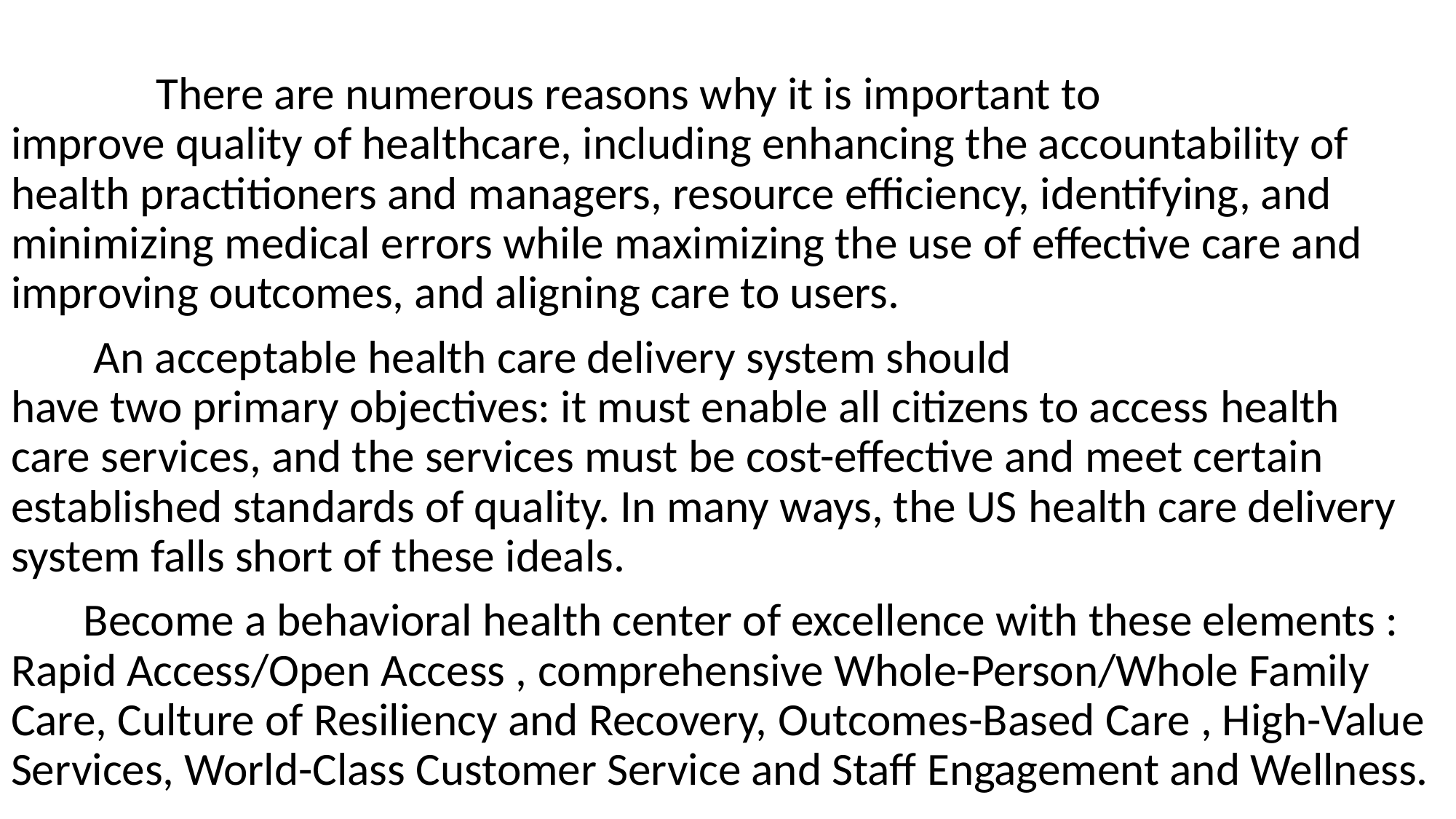

There are numerous reasons why it is important to improve quality of healthcare, including enhancing the accountability of health practitioners and managers, resource efficiency, identifying, and minimizing medical errors while maximizing the use of effective care and improving outcomes, and aligning care to users.
        An acceptable health care delivery system should have two primary objectives: it must enable all citizens to access health care services, and the services must be cost-effective and meet certain established standards of quality. In many ways, the US health care delivery system falls short of these ideals.
       Become a behavioral health center of excellence with these elements : Rapid Access/Open Access , comprehensive Whole-Person/Whole Family Care, Culture of Resiliency and Recovery, Outcomes-Based Care , High-Value Services, World-Class Customer Service and Staff Engagement and Wellness.